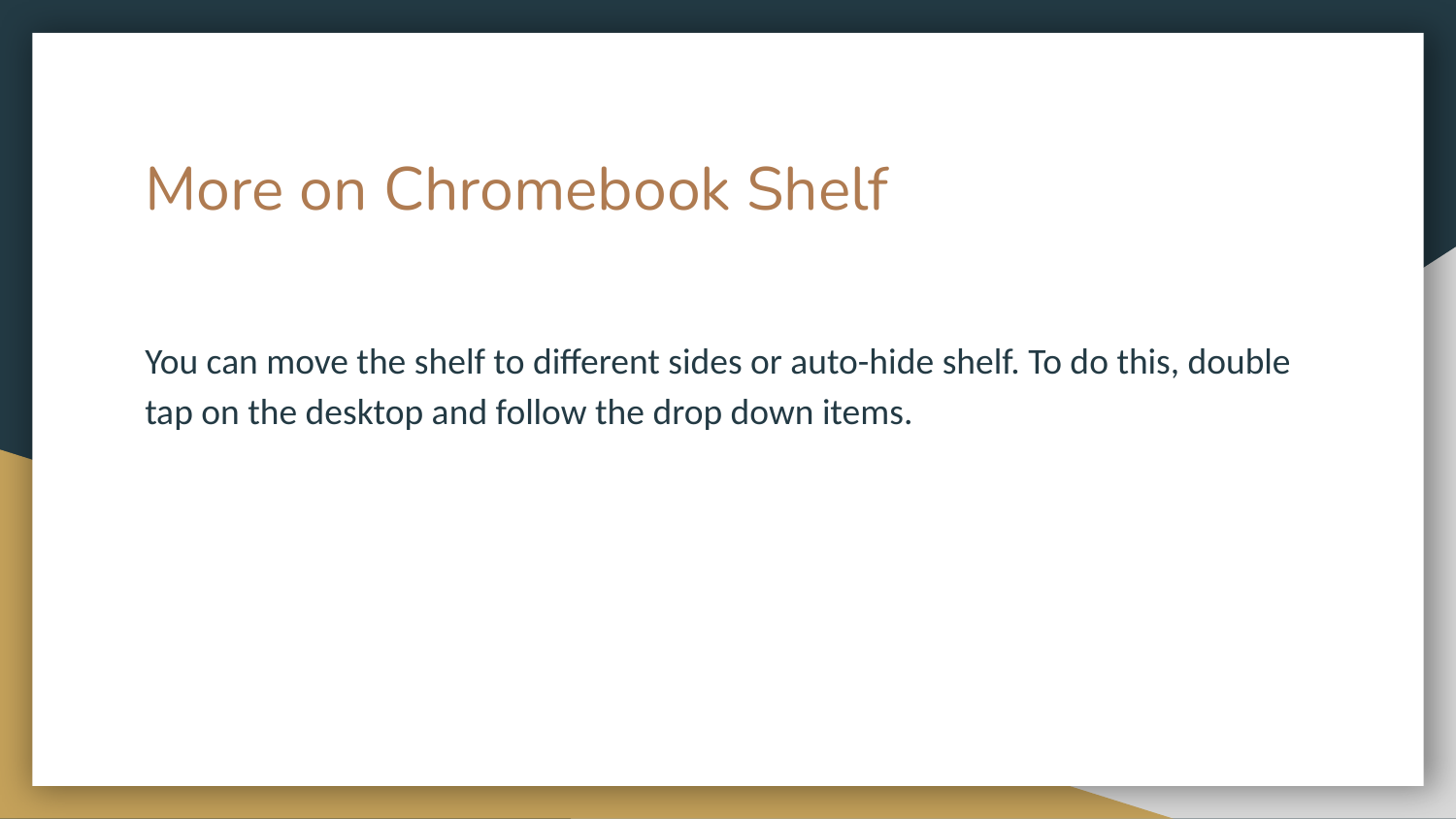

# More on Chromebook Shelf
You can move the shelf to different sides or auto-hide shelf. To do this, double tap on the desktop and follow the drop down items.